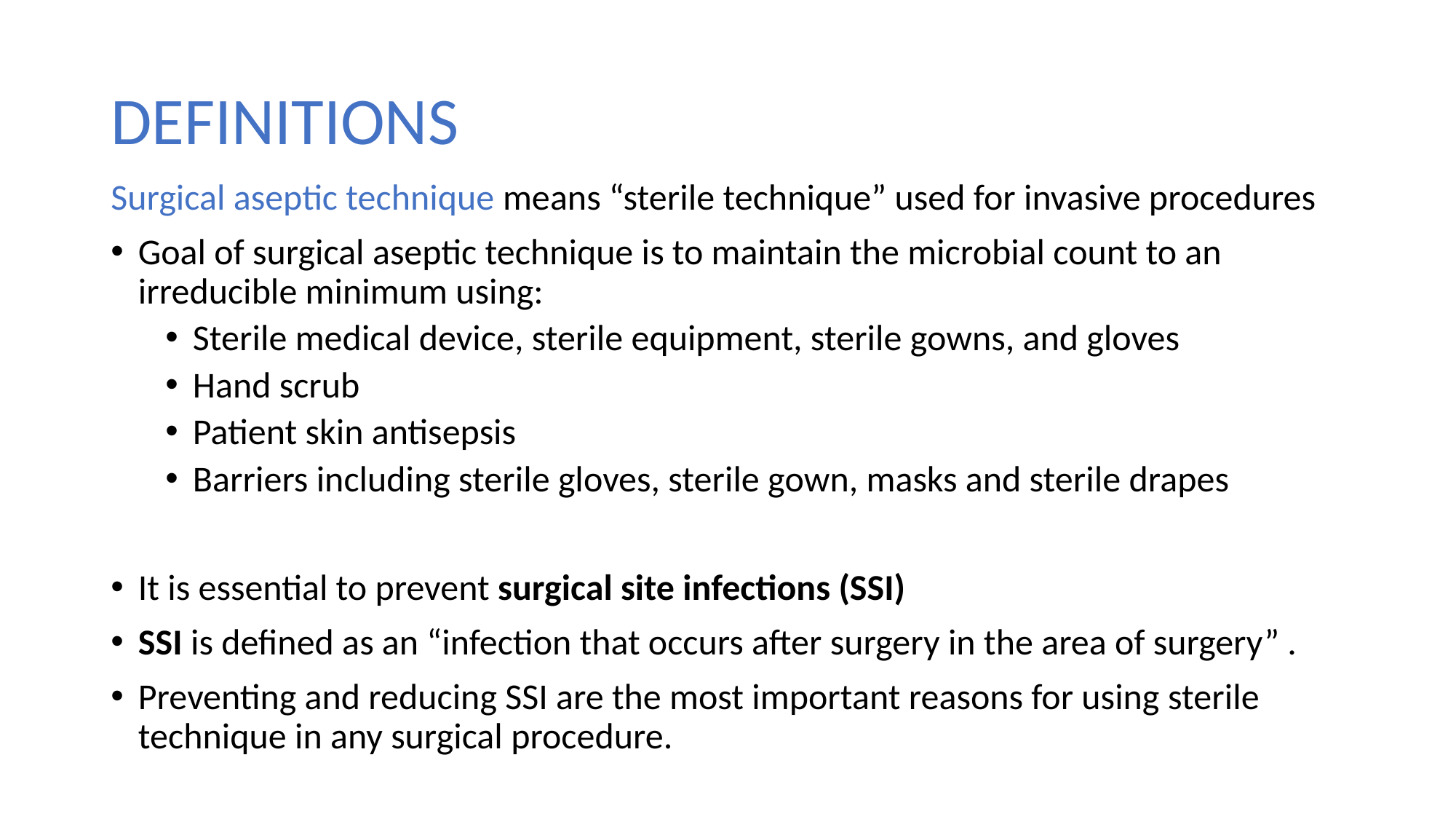

# DEFINITIONS
Surgical aseptic technique means “sterile technique” used for invasive procedures
Goal of surgical aseptic technique is to maintain the microbial count to an irreducible minimum using:
Sterile medical device, sterile equipment, sterile gowns, and gloves
Hand scrub
Patient skin antisepsis
Barriers including sterile gloves, sterile gown, masks and sterile drapes

It is essential to prevent surgical site infections (SSI)
SSI is defined as an “infection that occurs after surgery in the area of surgery” .
Preventing and reducing SSI are the most important reasons for using sterile technique in any surgical procedure.